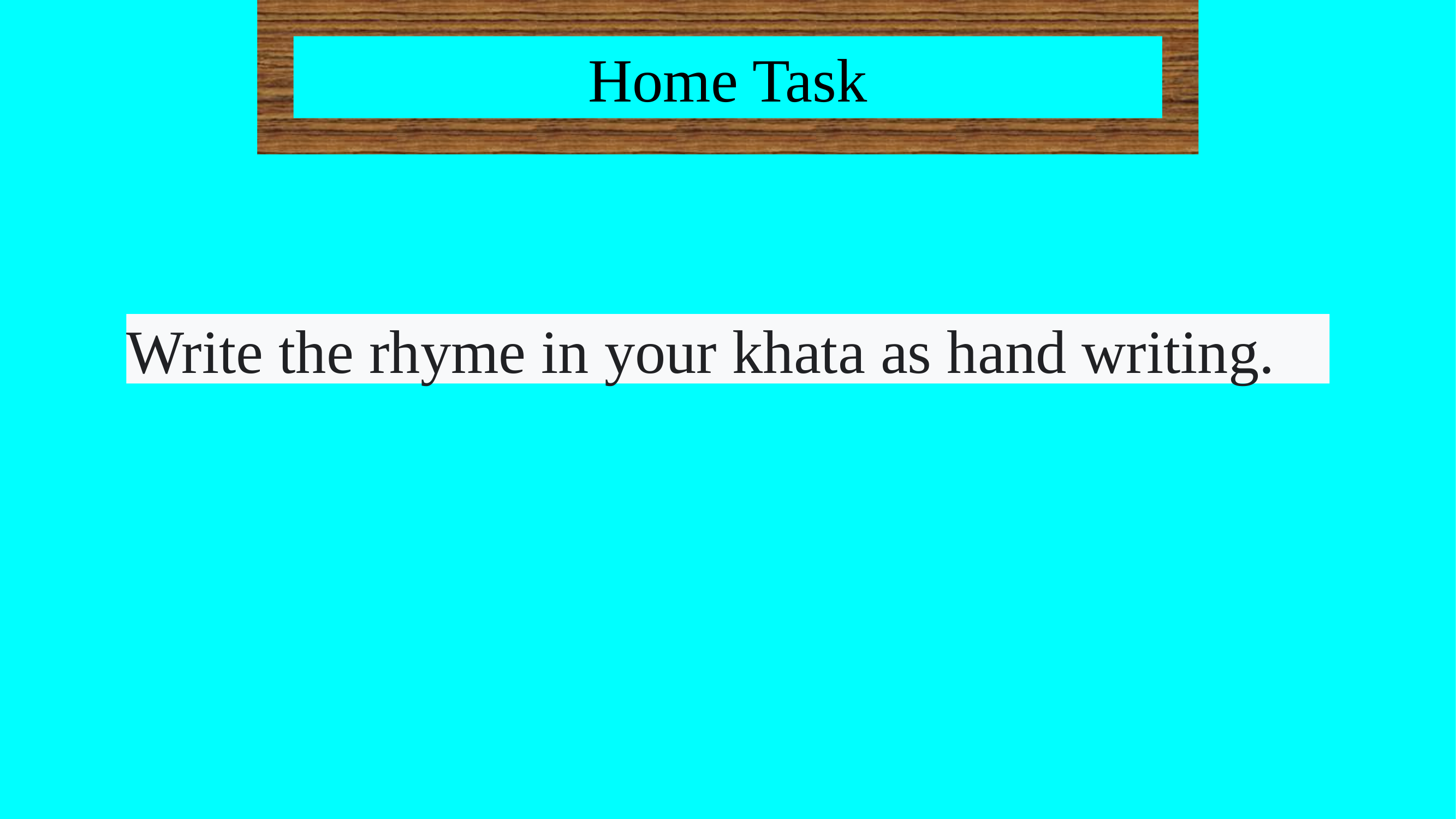

Home Task
Write the rhyme in your khata as hand writing.